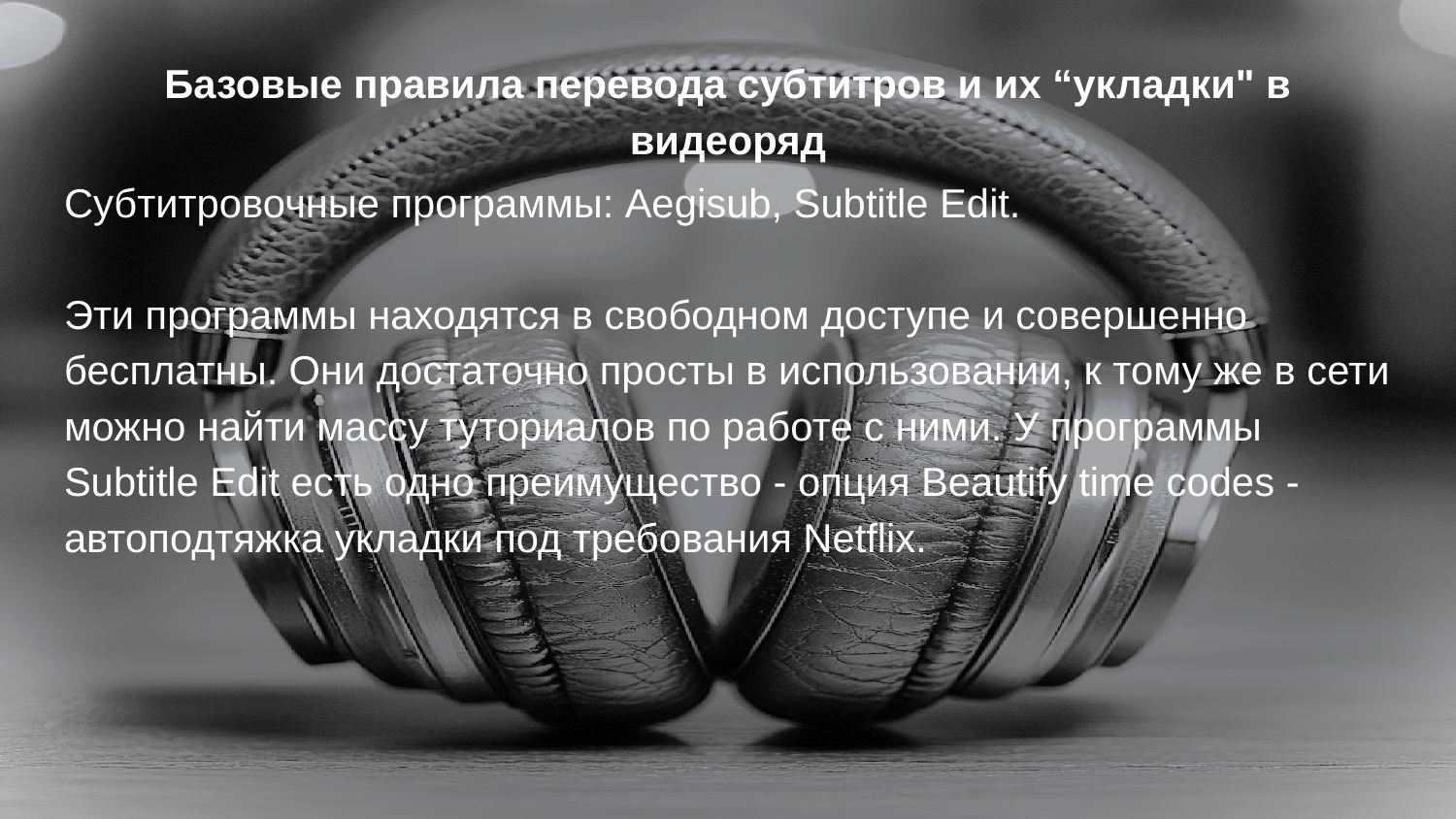

# Базовые правила перевода субтитров и их “укладки" в видеоряд
Субтитровочные программы: Aegisub, Subtitle Edit.

Эти программы находятся в свободном доступе и совершенно бесплатны. Они достаточно просты в использовании, к тому же в сети можно найти массу туториалов по работе с ними. У программы Subtitle Edit есть одно преимущество - опция Beautify time codes - автоподтяжка укладки под требования Netflix.